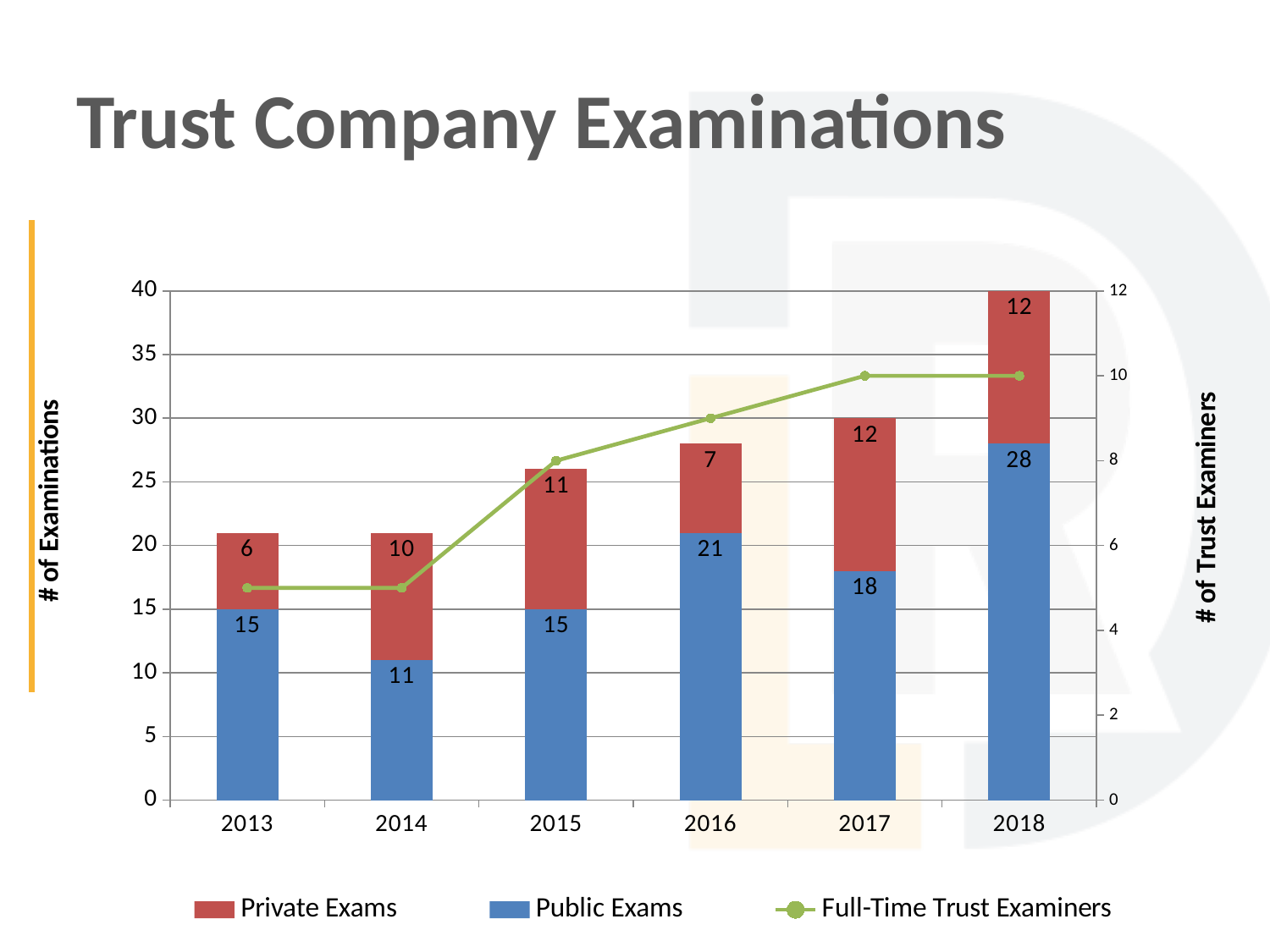

# Trust Company Examinations

### Chart

| Category | Public Exams | Private Exams | Full-Time Trust Examiners |
|---|---|---|---|
| 2013 | 15.0 | 6.0 | 5.0 |
| 2014 | 11.0 | 10.0 | 5.0 |
| 2015 | 15.0 | 11.0 | 8.0 |
| 2016 | 21.0 | 7.0 | 9.0 |
| 2017 | 18.0 | 12.0 | 10.0 |
| 2018 | 28.0 | 12.0 | 10.0 |